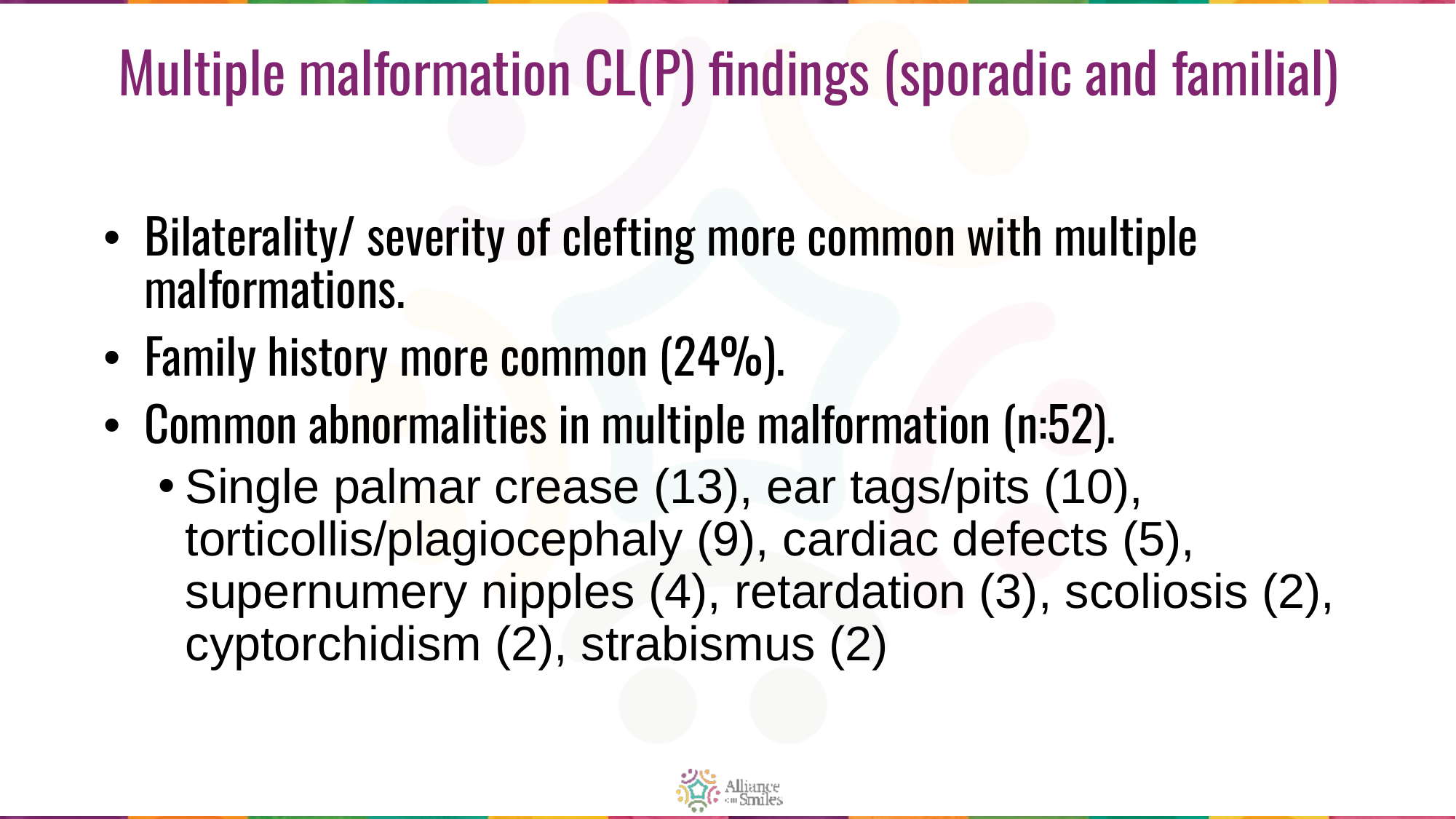

# Multiple malformation CL(P) findings (sporadic and familial)
Bilaterality/ severity of clefting more common with multiple malformations.
Family history more common (24%).
Common abnormalities in multiple malformation (n:52).
Single palmar crease (13), ear tags/pits (10), torticollis/plagiocephaly (9), cardiac defects (5), supernumery nipples (4), retardation (3), scoliosis (2), cyptorchidism (2), strabismus (2)